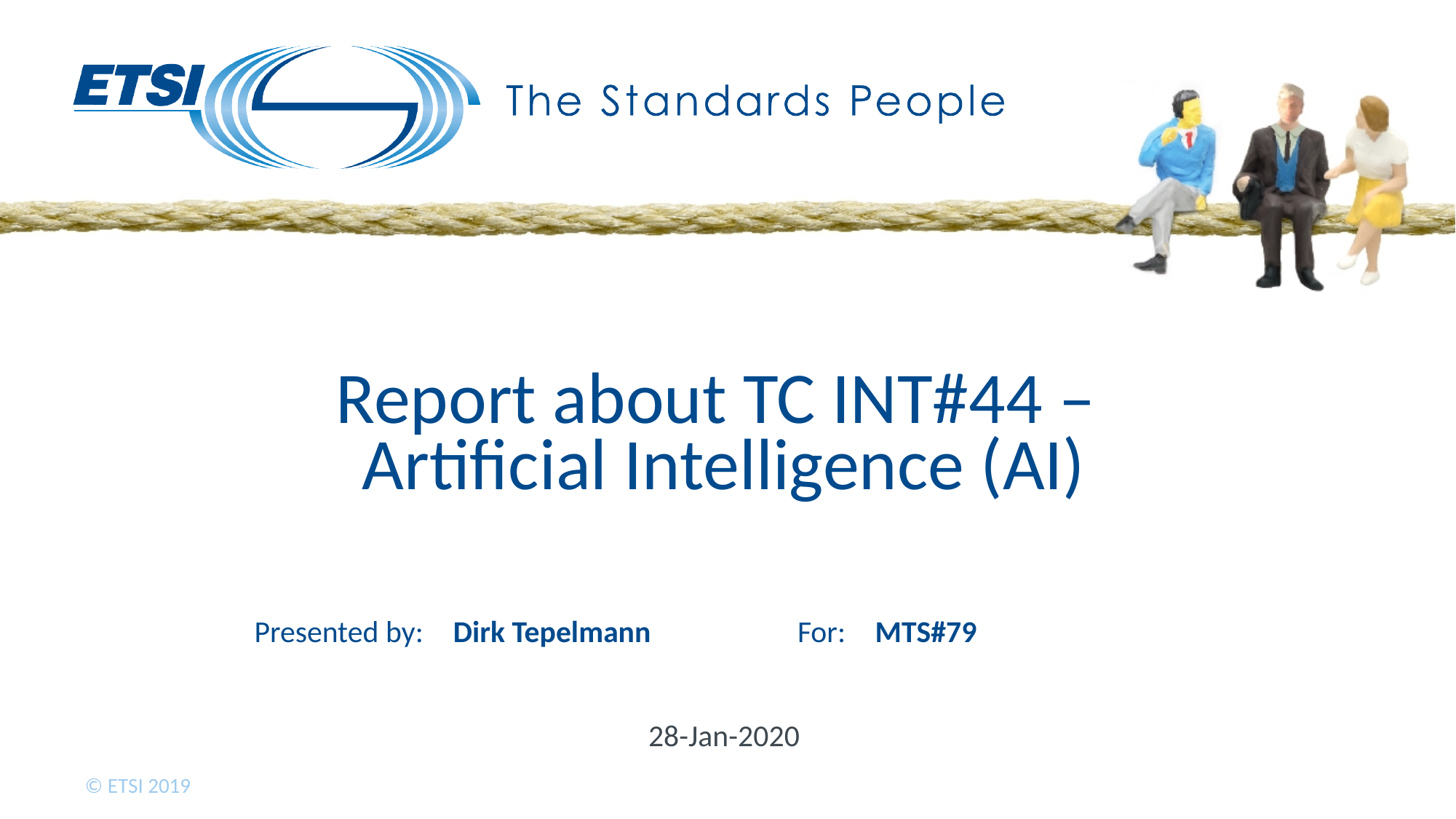

# Report about TC INT#44 – Artificial Intelligence (AI)
Dirk Tepelmann
MTS#79
28-Jan-2020